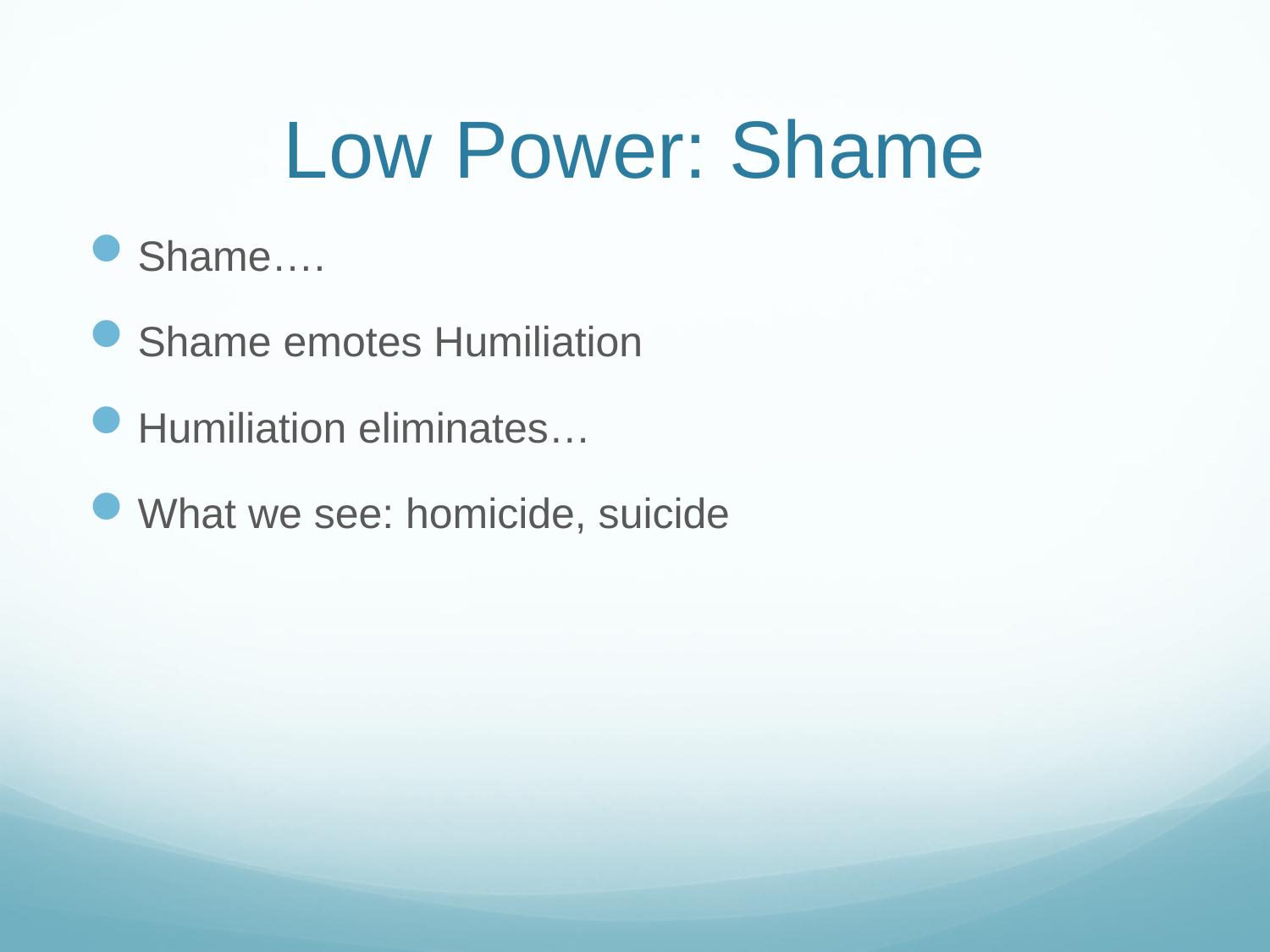

# Low Power: Shame
Shame….
Shame emotes Humiliation
Humiliation eliminates…
What we see: homicide, suicide